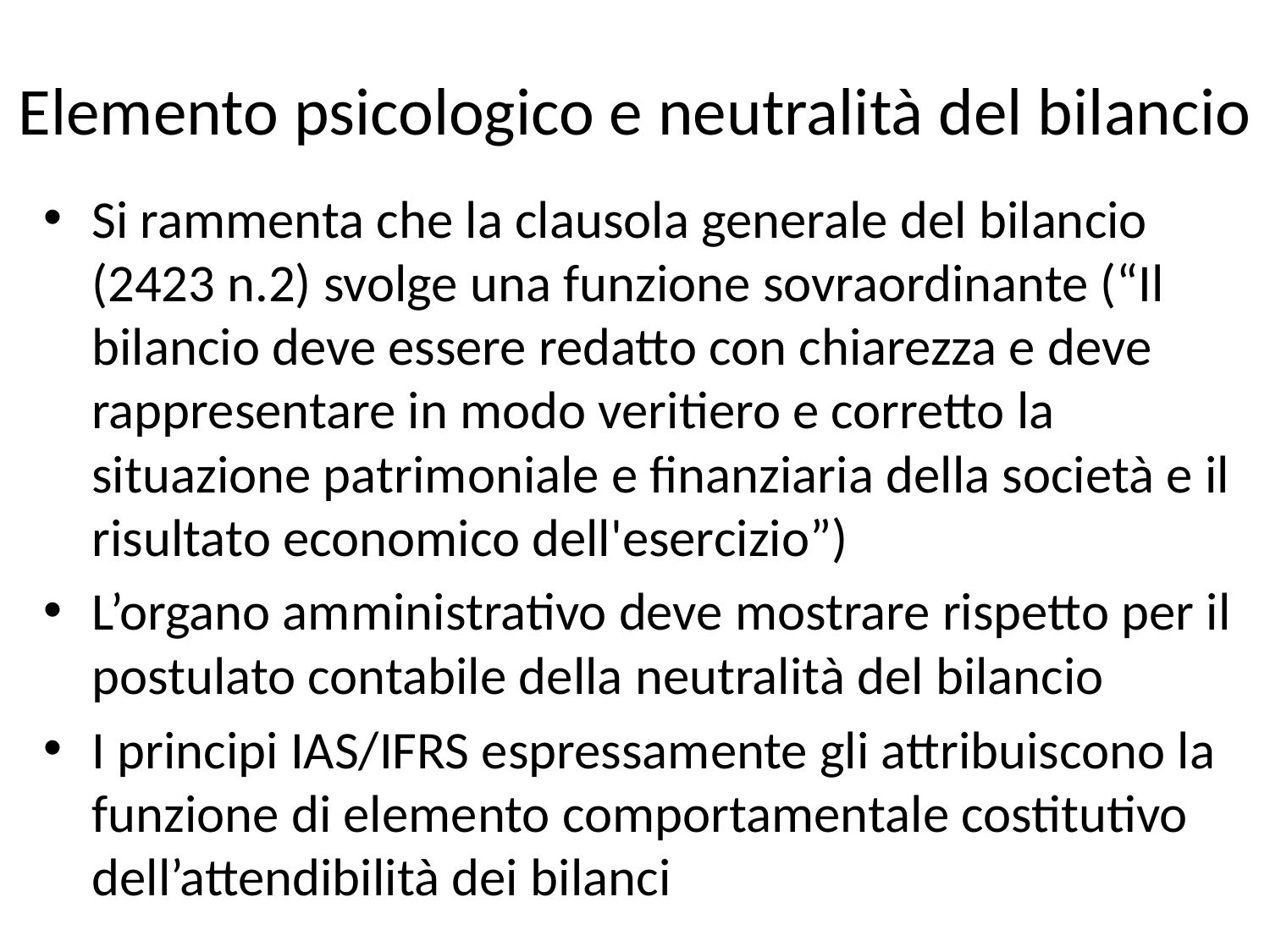

# Elemento psicologico e neutralità del bilancio
Si rammenta che la clausola generale del bilancio (2423 n.2) svolge una funzione sovraordinante (“Il bilancio deve essere redatto con chiarezza e deve rappresentare in modo veritiero e corretto la situazione patrimoniale e finanziaria della società e il risultato economico dell'esercizio”)
L’organo amministrativo deve mostrare rispetto per il postulato contabile della neutralità del bilancio
I principi IAS/IFRS espressamente gli attribuiscono la funzione di elemento comportamentale costitutivo dell’attendibilità dei bilanci